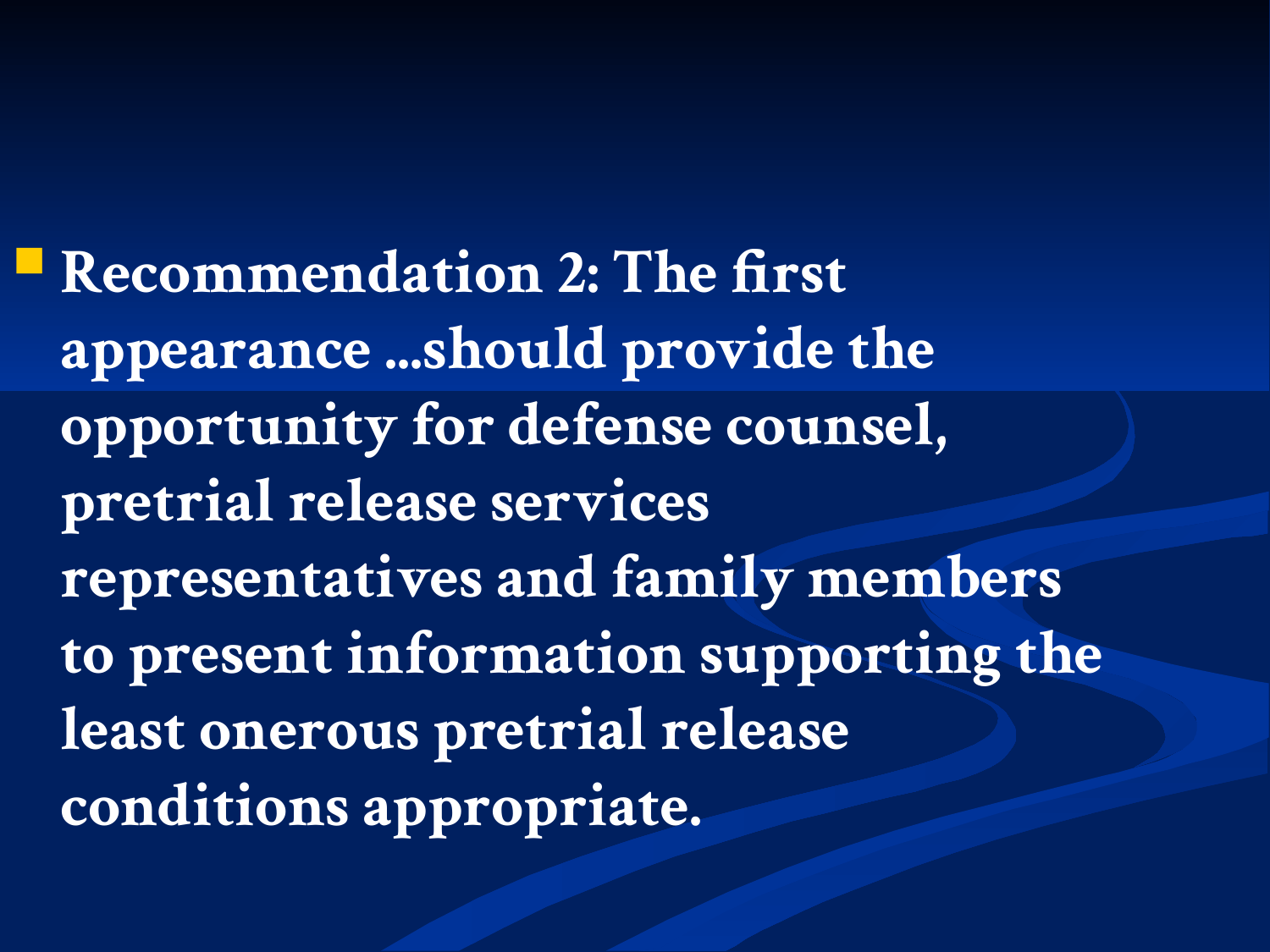

Recommendation 2: The first appearance ...should provide the opportunity for defense counsel, pretrial release services representatives and family members to present information supporting the least onerous pretrial release conditions appropriate.